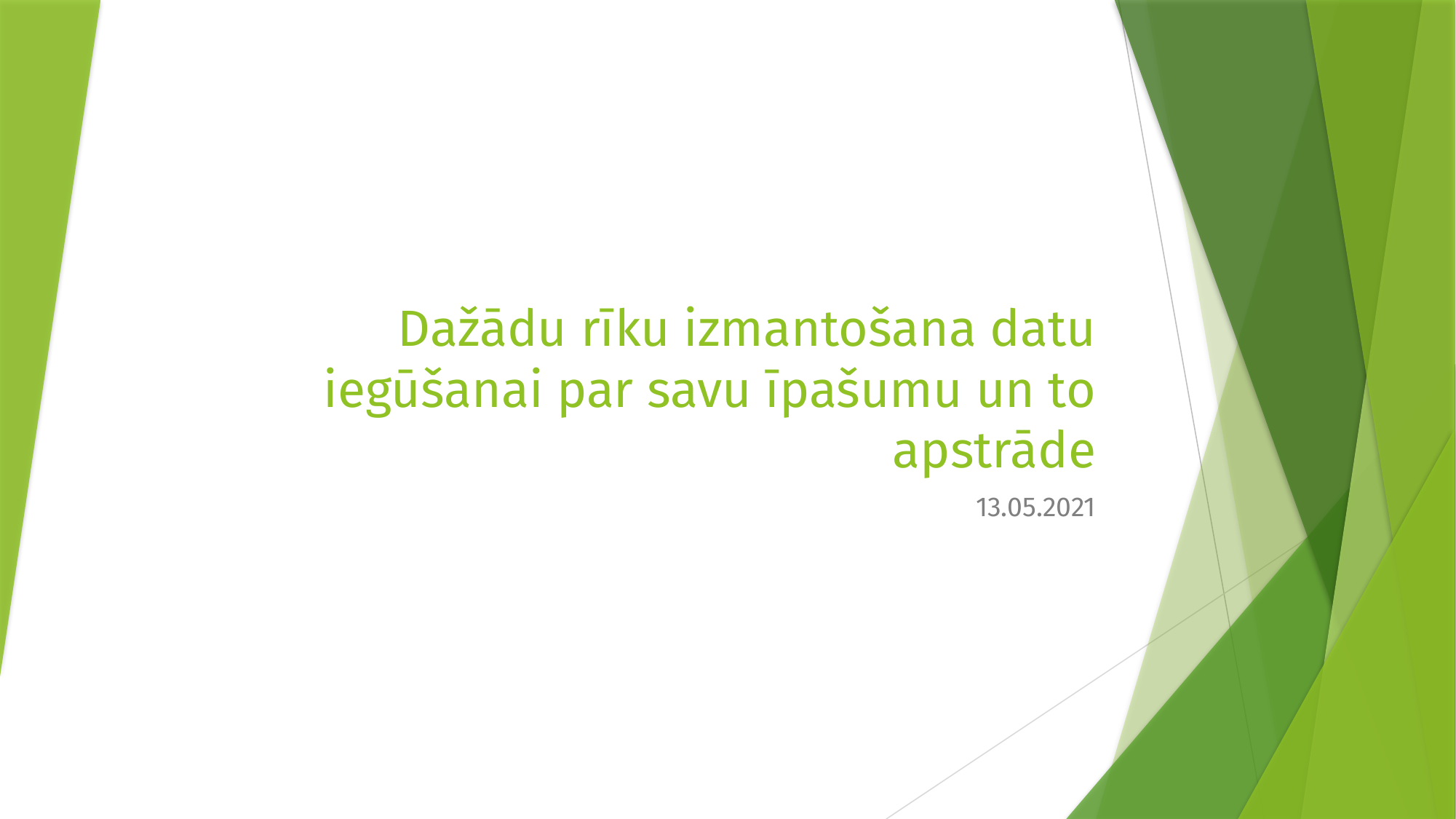

# Dažādu rīku izmantošana datu iegūšanai par savu īpašumu un to apstrāde
13.05.2021